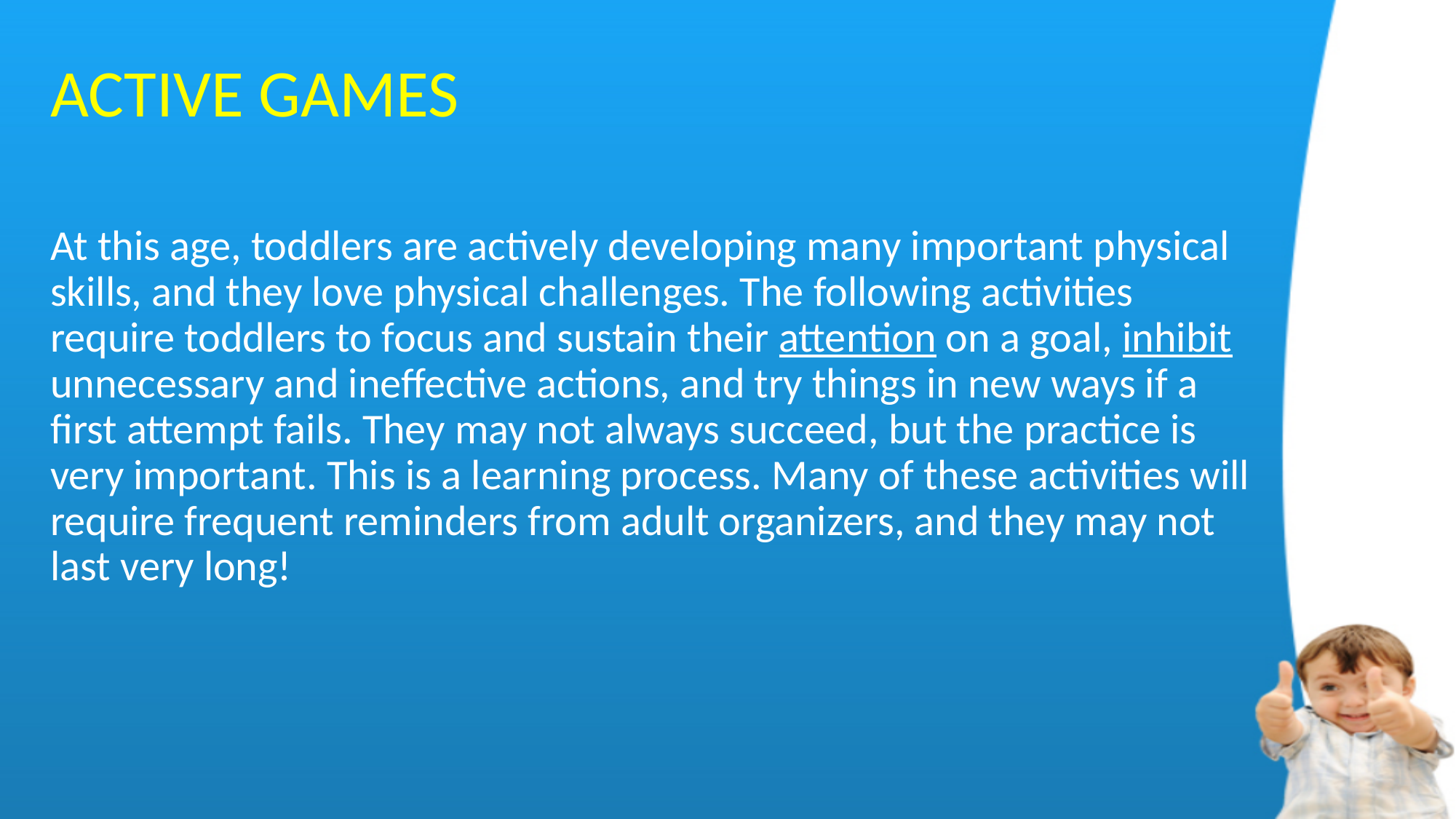

# ACTIVE GAMES
At this age, toddlers are actively developing many important physical skills, and they love physical challenges. The following activities require toddlers to focus and sustain their attention on a goal, inhibit unnecessary and ineffective actions, and try things in new ways if a first attempt fails. They may not always succeed, but the practice is very important. This is a learning process. Many of these activities will require frequent reminders from adult organizers, and they may not last very long!